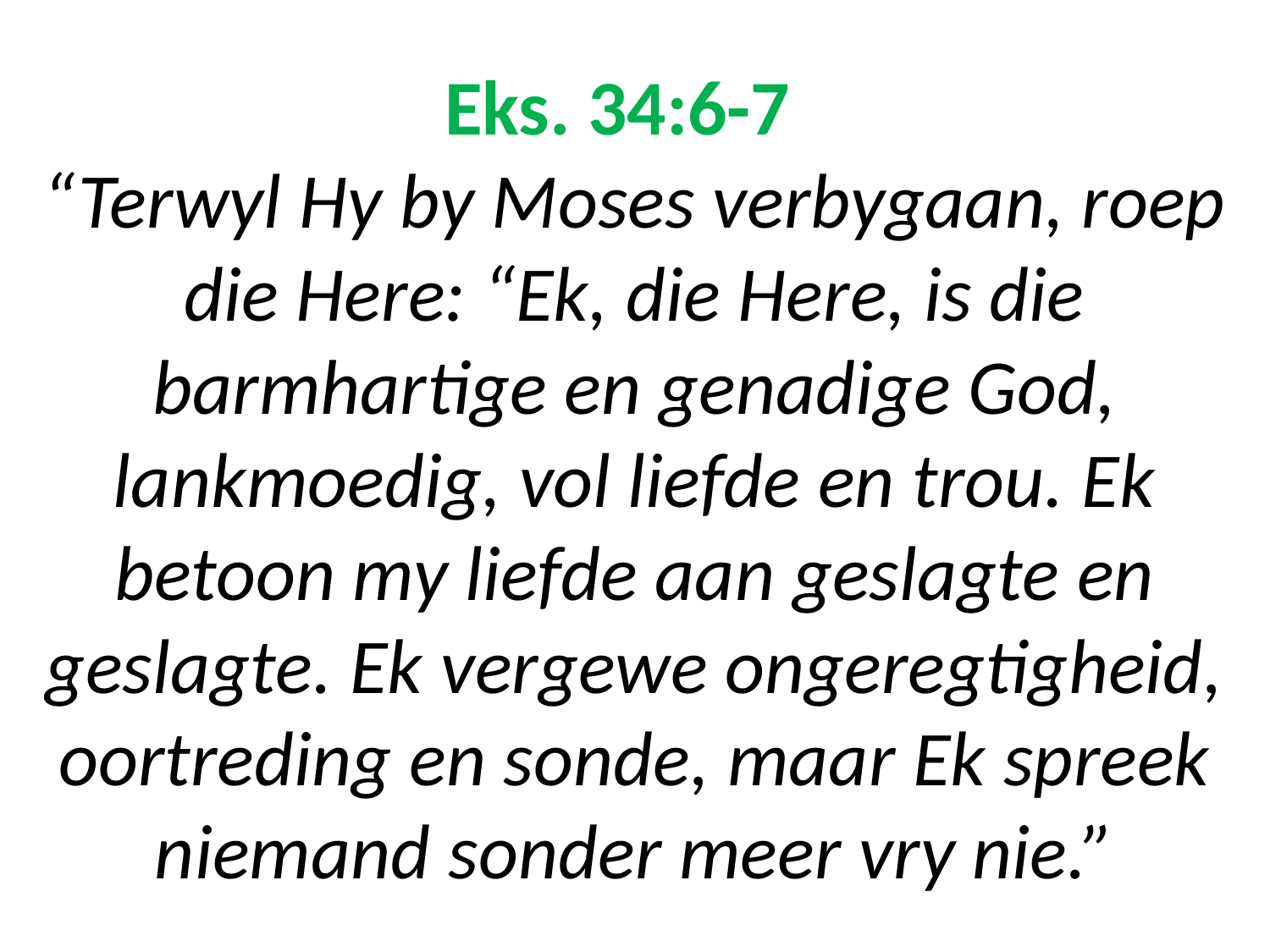

# Eks. 34:6-7 “Terwyl Hy by Moses verbygaan, roep die Here: “Ek, die Here, is die barmhartige en genadige God, lankmoedig, vol liefde en trou. Ek betoon my liefde aan geslagte en geslagte. Ek vergewe ongeregtigheid, oortreding en sonde, maar Ek spreek niemand sonder meer vry nie.”